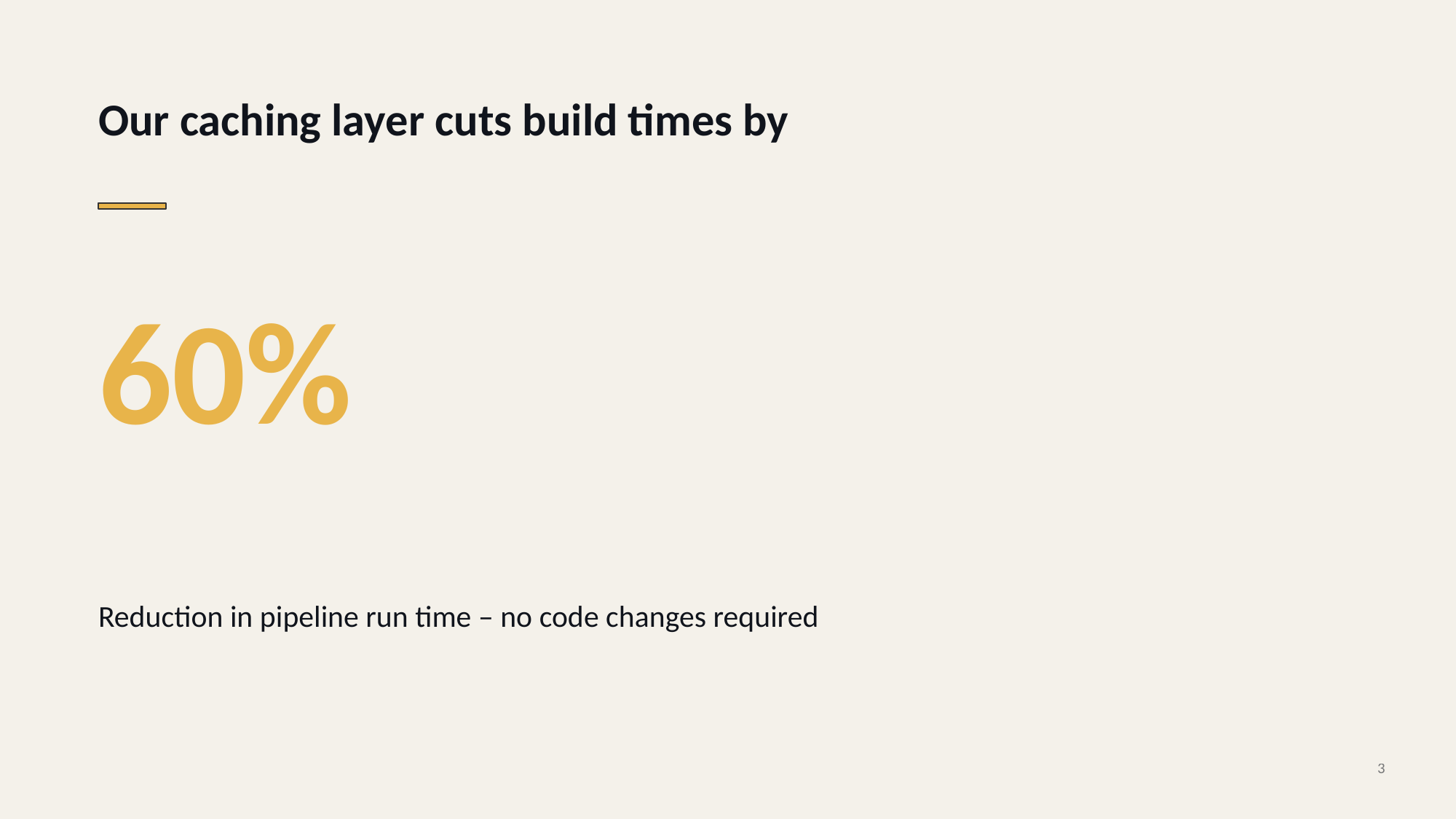

Our caching layer cuts build times by

60%
Reduction in pipeline run time – no code changes required
3